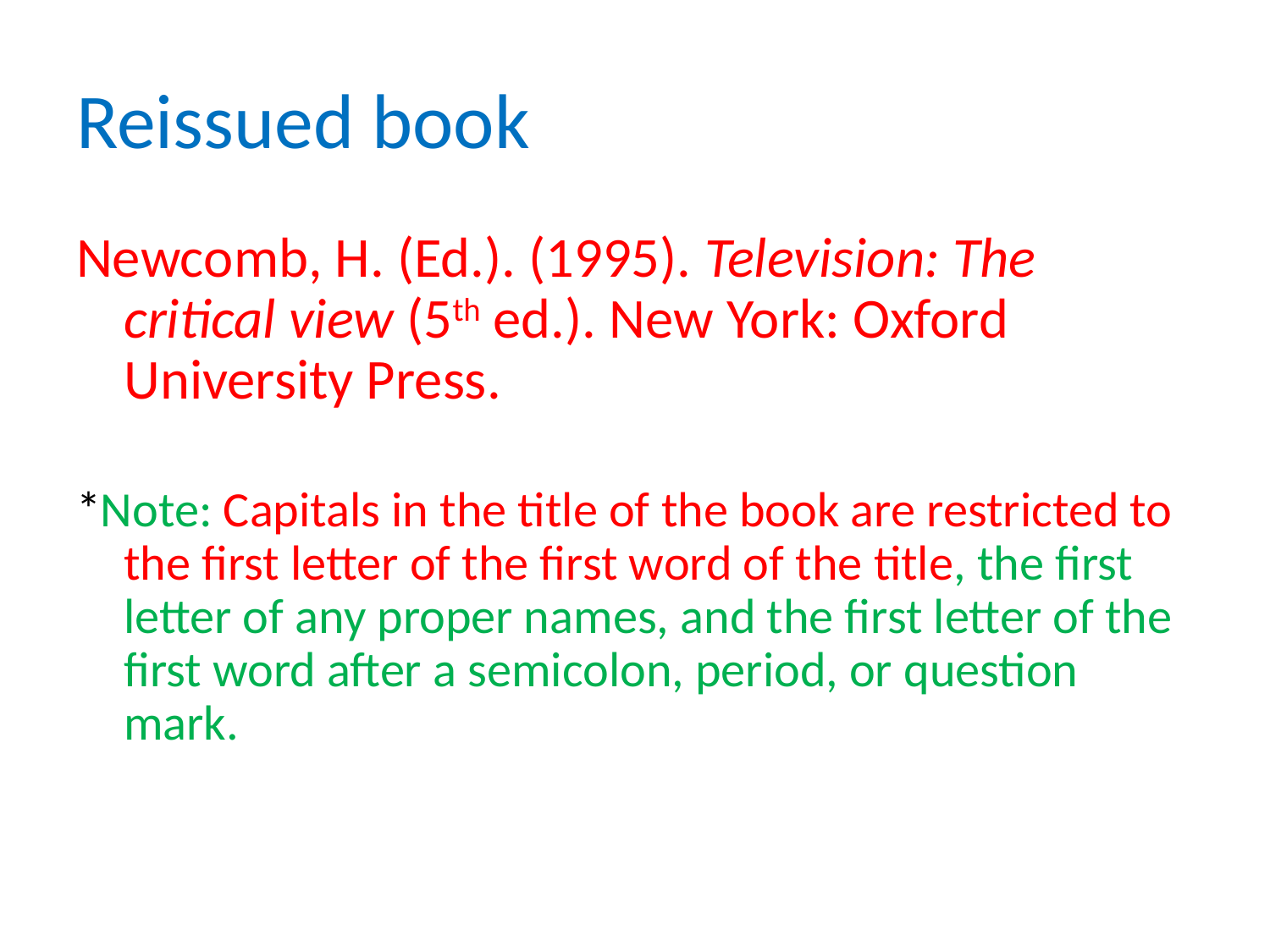

# Reissued book
Newcomb, H. (Ed.). (1995). Television: The critical view (5th ed.). New York: Oxford University Press.

*Note: Capitals in the title of the book are restricted to the first letter of the first word of the title, the first letter of any proper names, and the first letter of the first word after a semicolon, period, or question mark.